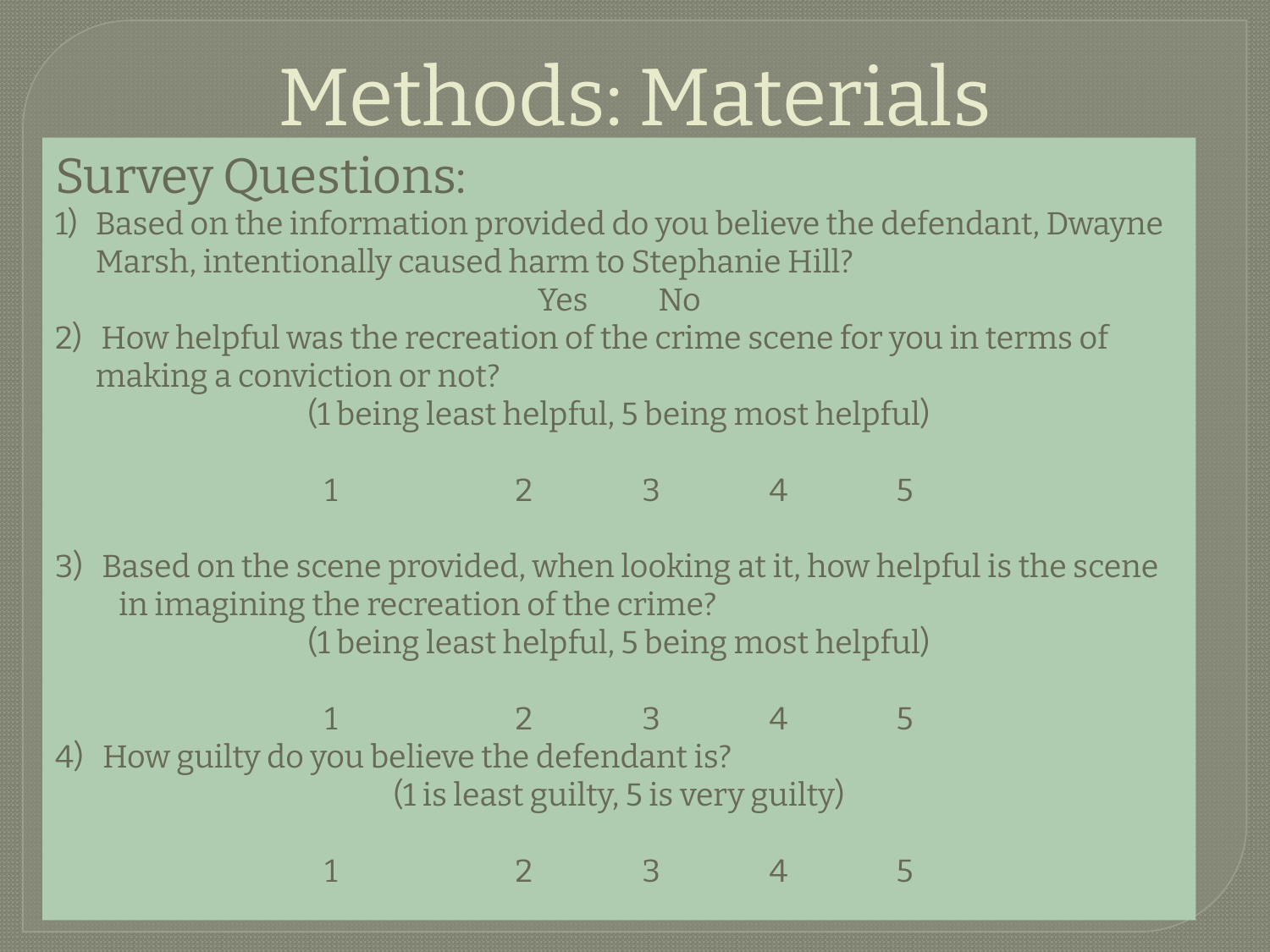

# Methods: Materials
Survey Questions:
1)	Based on the information provided do you believe the defendant, Dwayne Marsh, intentionally caused harm to Stephanie Hill?
Yes           No
2)   How helpful was the recreation of the crime scene for you in terms of making a conviction or not?
(1 being least helpful, 5 being most helpful)

1		2	3	4	5

3)   Based on the scene provided, when looking at it, how helpful is the scene in imagining the recreation of the crime?
(1 being least helpful, 5 being most helpful)

1		2	3	4	5
4)   How guilty do you believe the defendant is?
(1 is least guilty, 5 is very guilty)

1		2	3	4	5